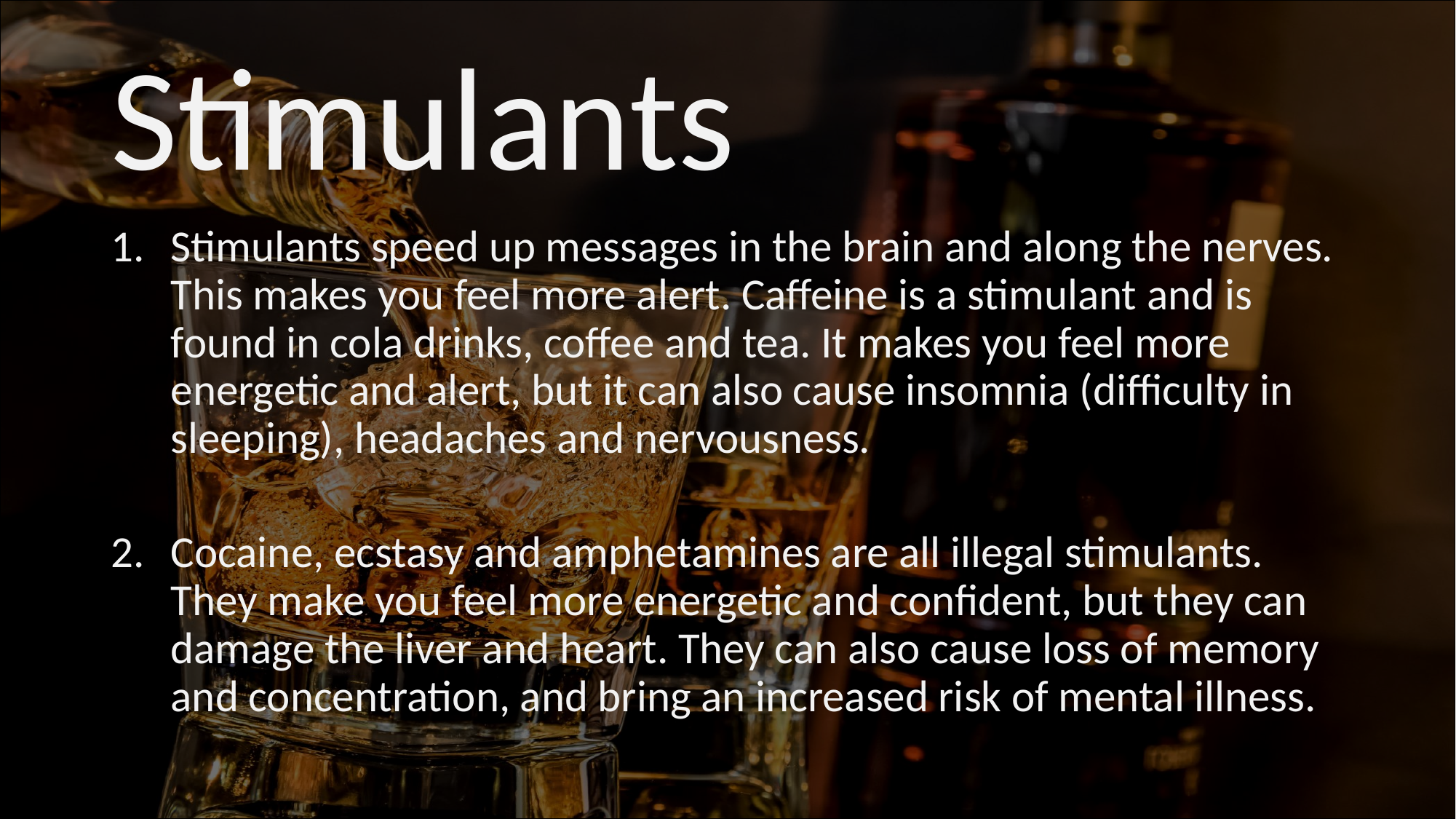

# Stimulants
Stimulants speed up messages in the brain and along the nerves. This makes you feel more alert. Caffeine is a stimulant and is found in cola drinks, coffee and tea. It makes you feel more energetic and alert, but it can also cause insomnia (difficulty in sleeping), headaches and nervousness.

Cocaine, ecstasy and amphetamines are all illegal stimulants. They make you feel more energetic and confident, but they can damage the liver and heart. They can also cause loss of memory and concentration, and bring an increased risk of mental illness.